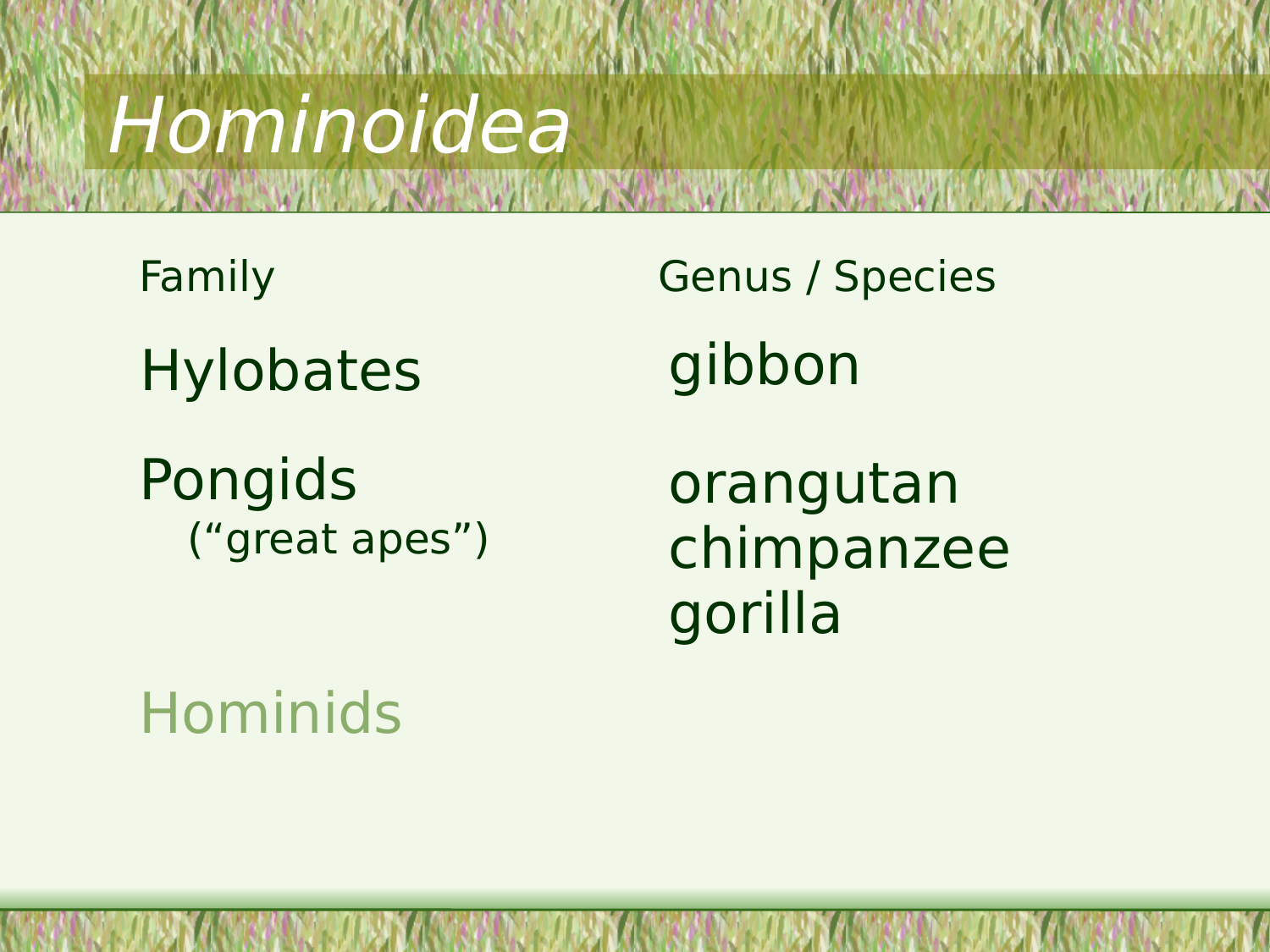

# Hominoidea
Family
Genus / Species
gibbon
Hylobates
Pongids
	(“great apes”)
orangutan
chimpanzee
gorilla
Hominids